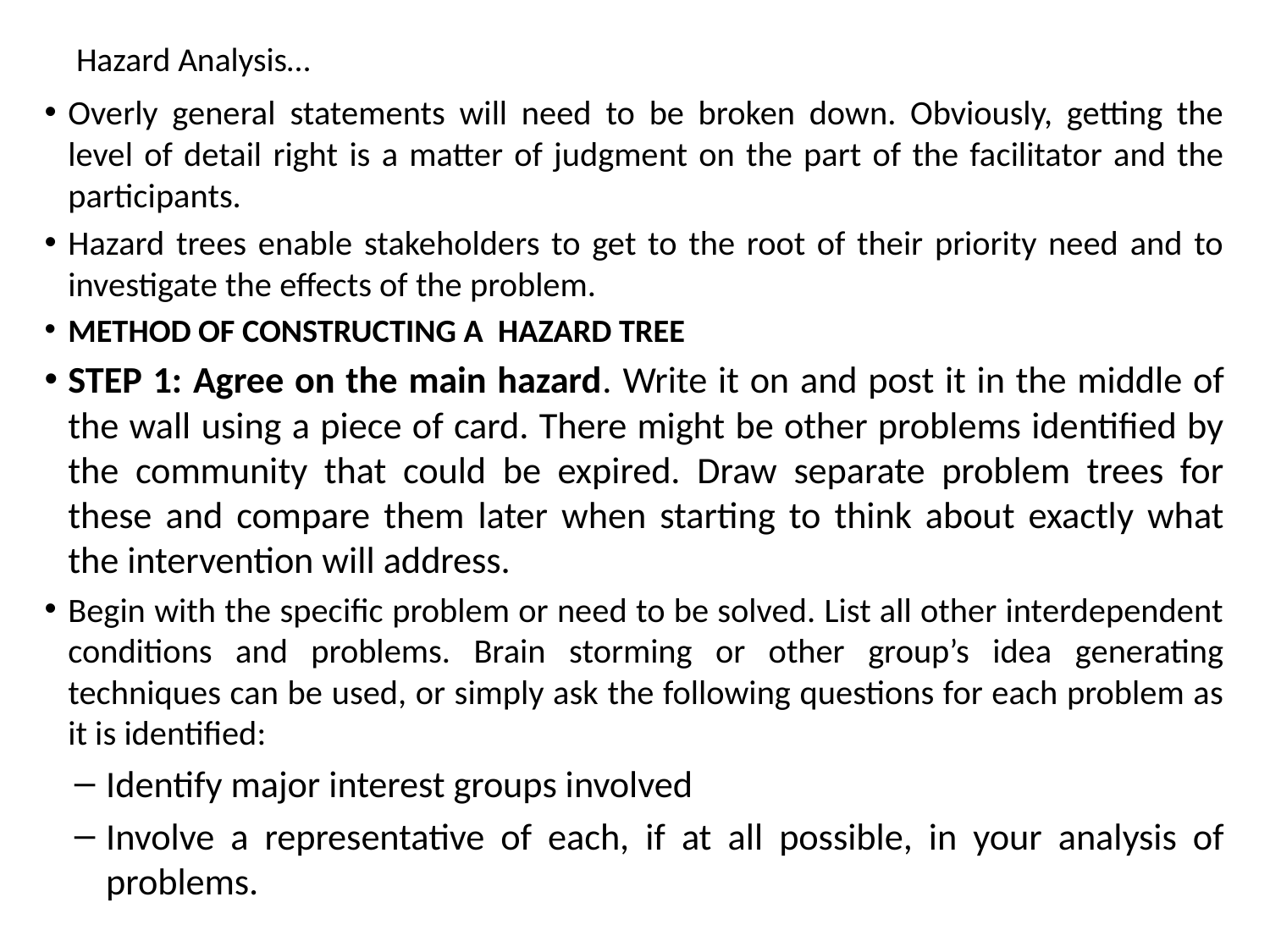

# Hazard Analysis…
Overly general statements will need to be broken down. Obviously, getting the level of detail right is a matter of judgment on the part of the facilitator and the participants.
Hazard trees enable stakeholders to get to the root of their priority need and to investigate the effects of the problem.
METHOD OF CONSTRUCTING A  HAZARD TREE
STEP 1: Agree on the main hazard. Write it on and post it in the middle of the wall using a piece of card. There might be other problems identified by the community that could be expired. Draw separate problem trees for these and compare them later when starting to think about exactly what the intervention will address.
Begin with the specific problem or need to be solved. List all other interdependent conditions and problems. Brain storming or other group’s idea generating techniques can be used, or simply ask the following questions for each problem as it is identified:
Identify major interest groups involved
Involve a representative of each, if at all possible, in your analysis of problems.